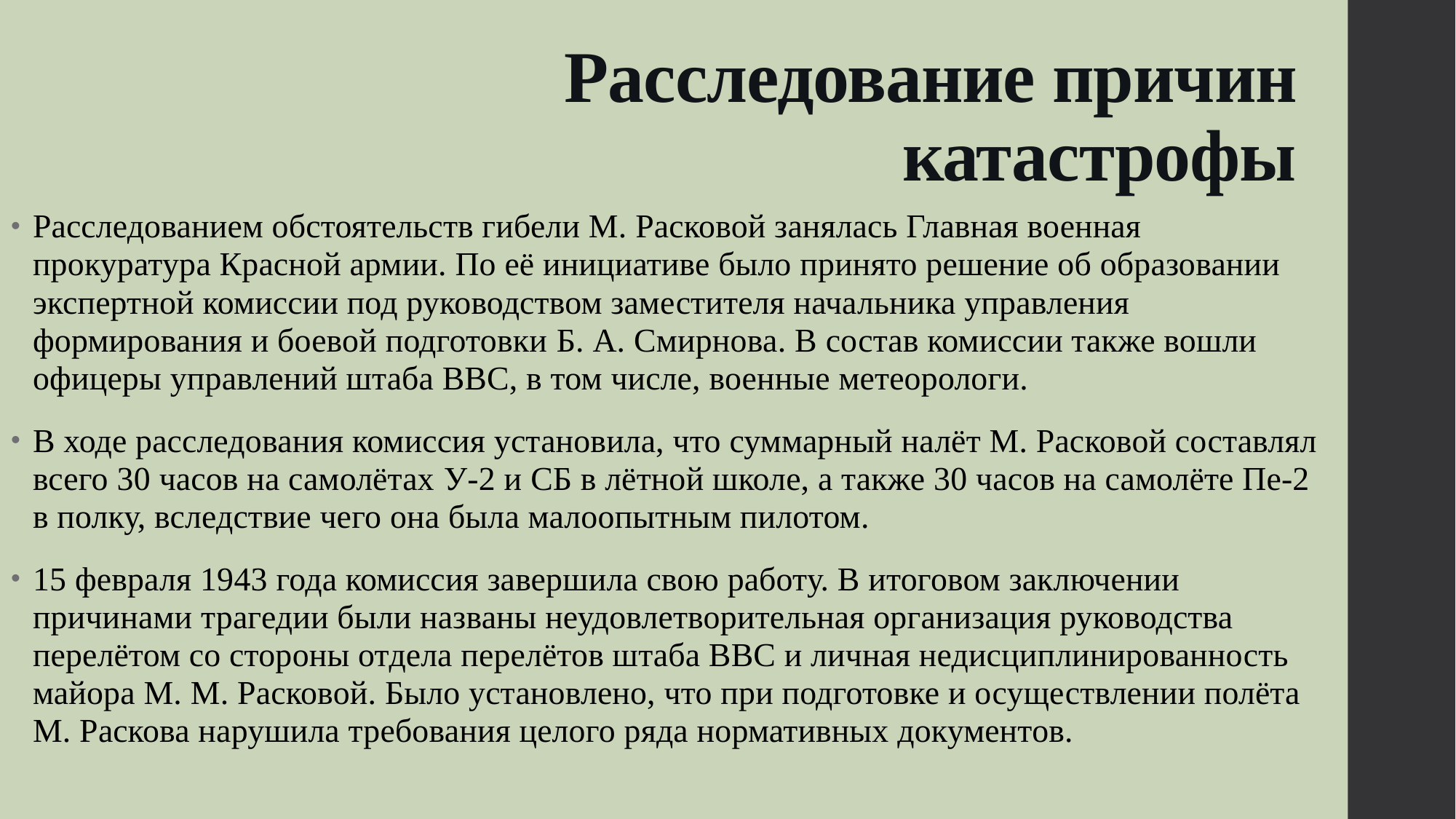

# Расследование причин катастрофы
Расследованием обстоятельств гибели М. Расковой занялась Главная военная прокуратура Красной армии. По её инициативе было принято решение об образовании экспертной комиссии под руководством заместителя начальника управления формирования и боевой подготовки Б. А. Смирнова. В состав комиссии также вошли офицеры управлений штаба ВВС, в том числе, военные метеорологи.
В ходе расследования комиссия установила, что суммарный налёт М. Расковой составлял всего 30 часов на самолётах У-2 и СБ в лётной школе, а также 30 часов на самолёте Пе-2 в полку, вследствие чего она была малоопытным пилотом.
15 февраля 1943 года комиссия завершила свою работу. В итоговом заключении причинами трагедии были названы неудовлетворительная организация руководства перелётом со стороны отдела перелётов штаба ВВС и личная недисциплинированность майора М. М. Расковой. Было установлено, что при подготовке и осуществлении полёта М. Раскова нарушила требования целого ряда нормативных документов.